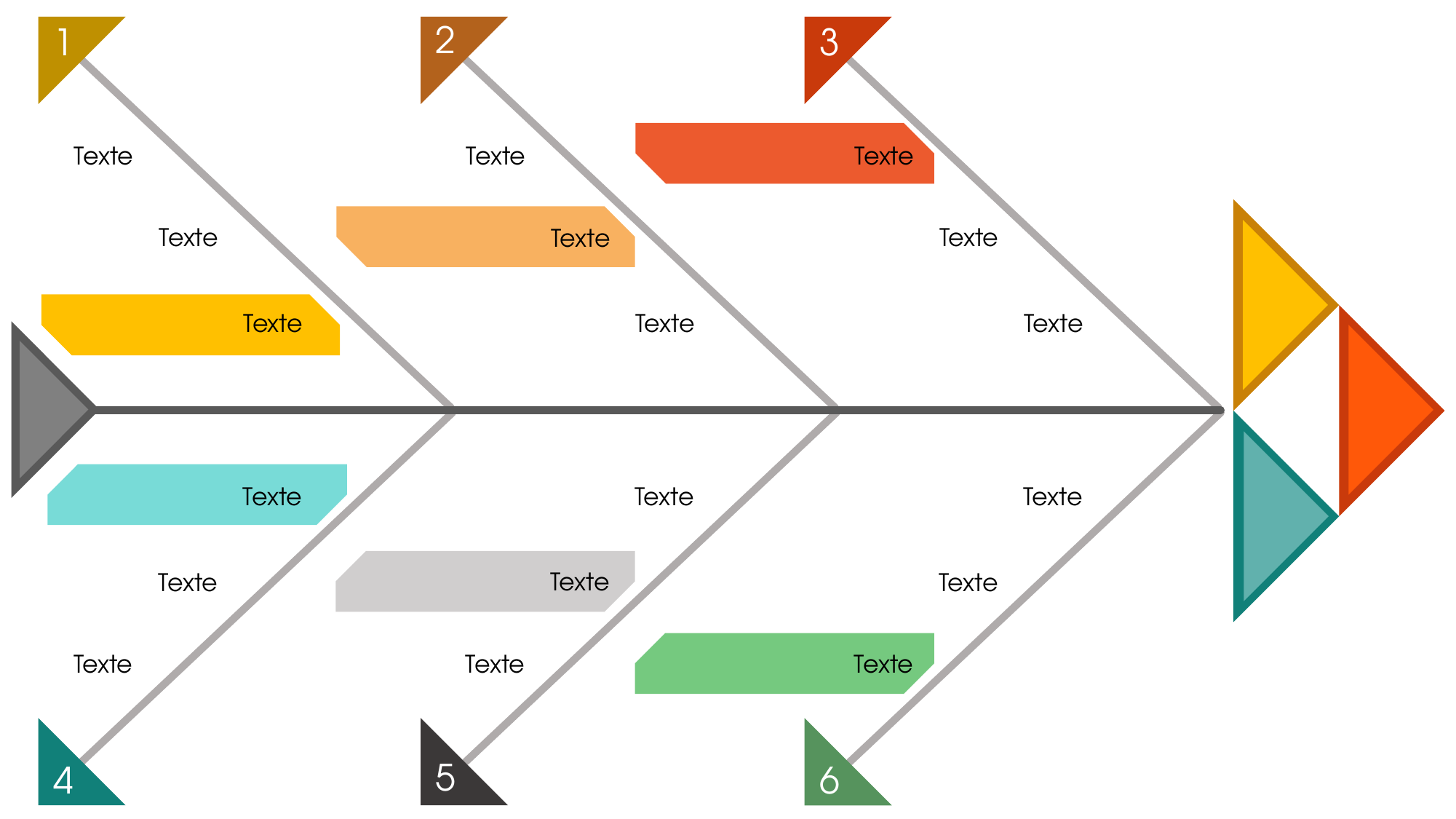

2
1
3

Texte
Texte
Texte

Texte
Texte
Texte

Texte
Texte
Texte

Texte
Texte
Texte

Texte
Texte
Texte

Texte
Texte
Texte

5
4
6